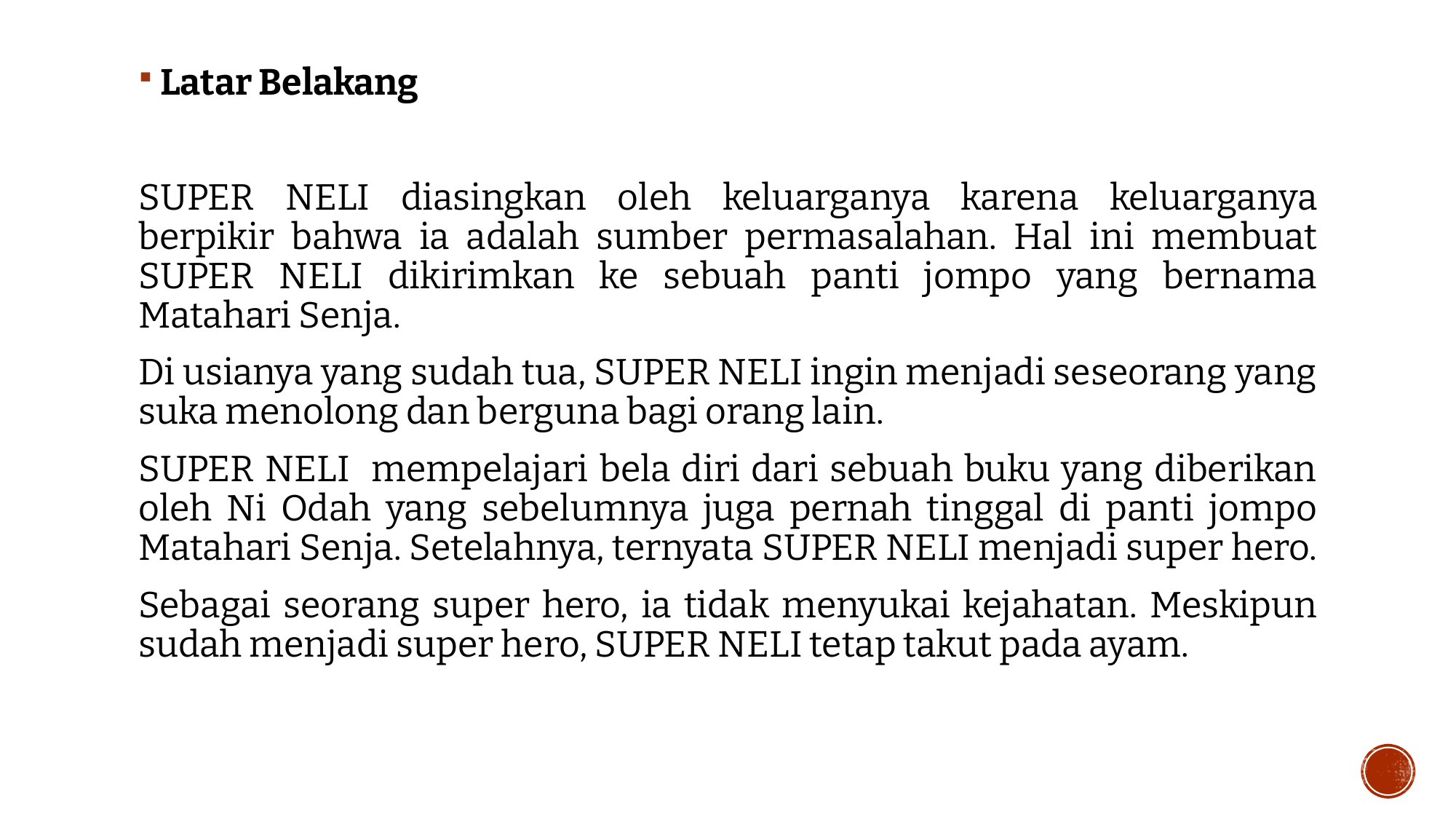

#
Latar Belakang

SUPER NELI diasingkan oleh keluarganya karena keluarganya berpikir bahwa ia adalah sumber permasalahan. Hal ini membuat SUPER NELI dikirimkan ke sebuah panti jompo yang bernama Matahari Senja.
Di usianya yang sudah tua, SUPER NELI ingin menjadi seseorang yang suka menolong dan berguna bagi orang lain.
SUPER NELI  mempelajari bela diri dari sebuah buku yang diberikan oleh Ni Odah yang sebelumnya juga pernah tinggal di panti jompo Matahari Senja. Setelahnya, ternyata SUPER NELI menjadi super hero.
Sebagai seorang super hero, ia tidak menyukai kejahatan. Meskipun sudah menjadi super hero, SUPER NELI tetap takut pada ayam.